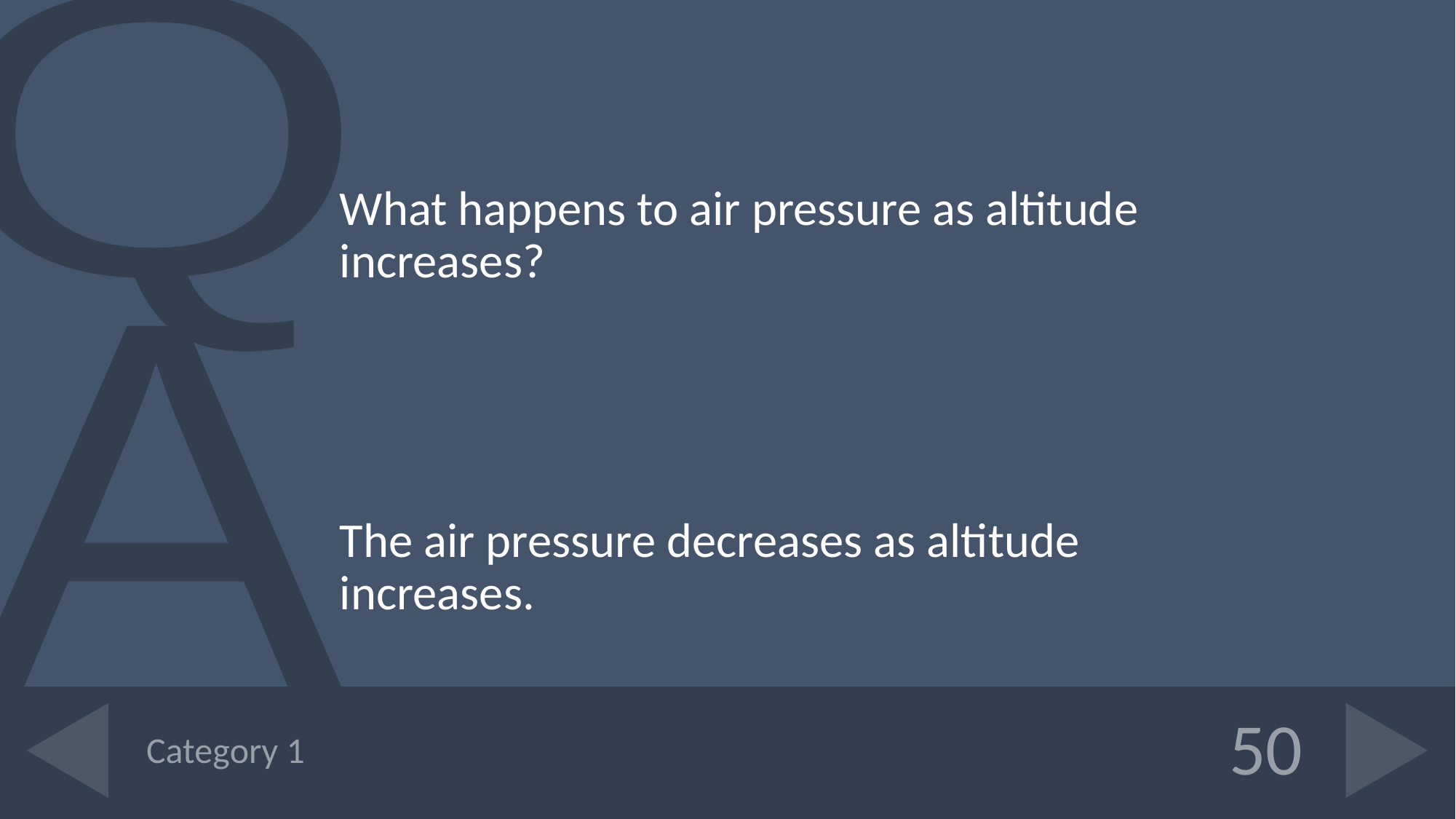

What happens to air pressure as altitude increases?
The air pressure decreases as altitude increases.
# Category 1
50